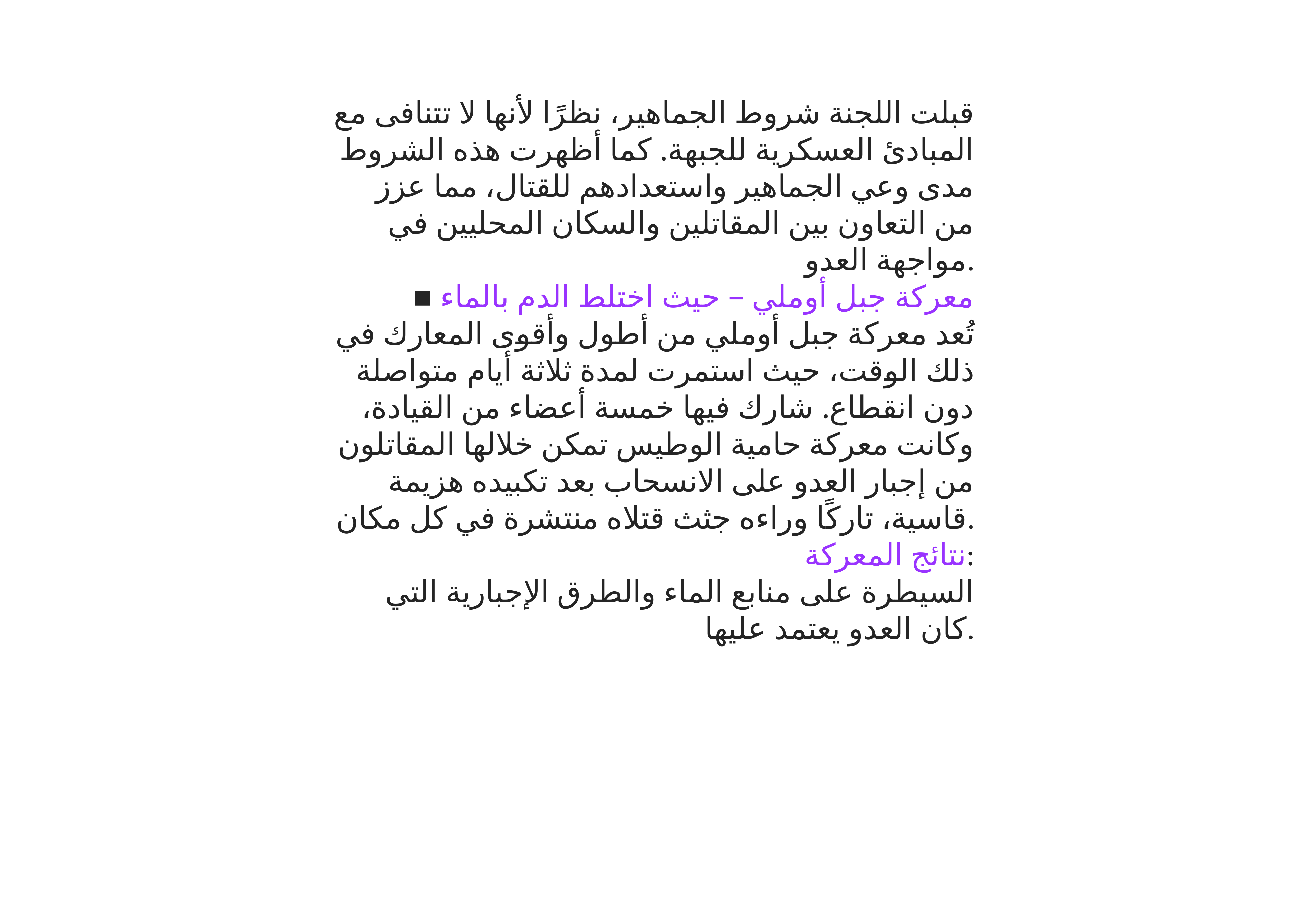

قبلت اللجنة شروط الجماهير، نظرًا لأنها لا تتنافى مع المبادئ العسكرية للجبهة. كما أظهرت هذه الشروط مدى وعي الجماهير واستعدادهم للقتال، مما عزز من التعاون بين المقاتلين والسكان المحليين في مواجهة العدو.
■ معركة جبل أوملي – حيث اختلط الدم بالماء
تُعد معركة جبل أوملي من أطول وأقوى المعارك في ذلك الوقت، حيث استمرت لمدة ثلاثة أيام متواصلة دون انقطاع. شارك فيها خمسة أعضاء من القيادة، وكانت معركة حامية الوطيس تمكن خلالها المقاتلون من إجبار العدو على الانسحاب بعد تكبيده هزيمة قاسية، تاركًا وراءه جثث قتلاه منتشرة في كل مكان.
نتائج المعركة:
السيطرة على منابع الماء والطرق الإجبارية التي كان العدو يعتمد عليها.